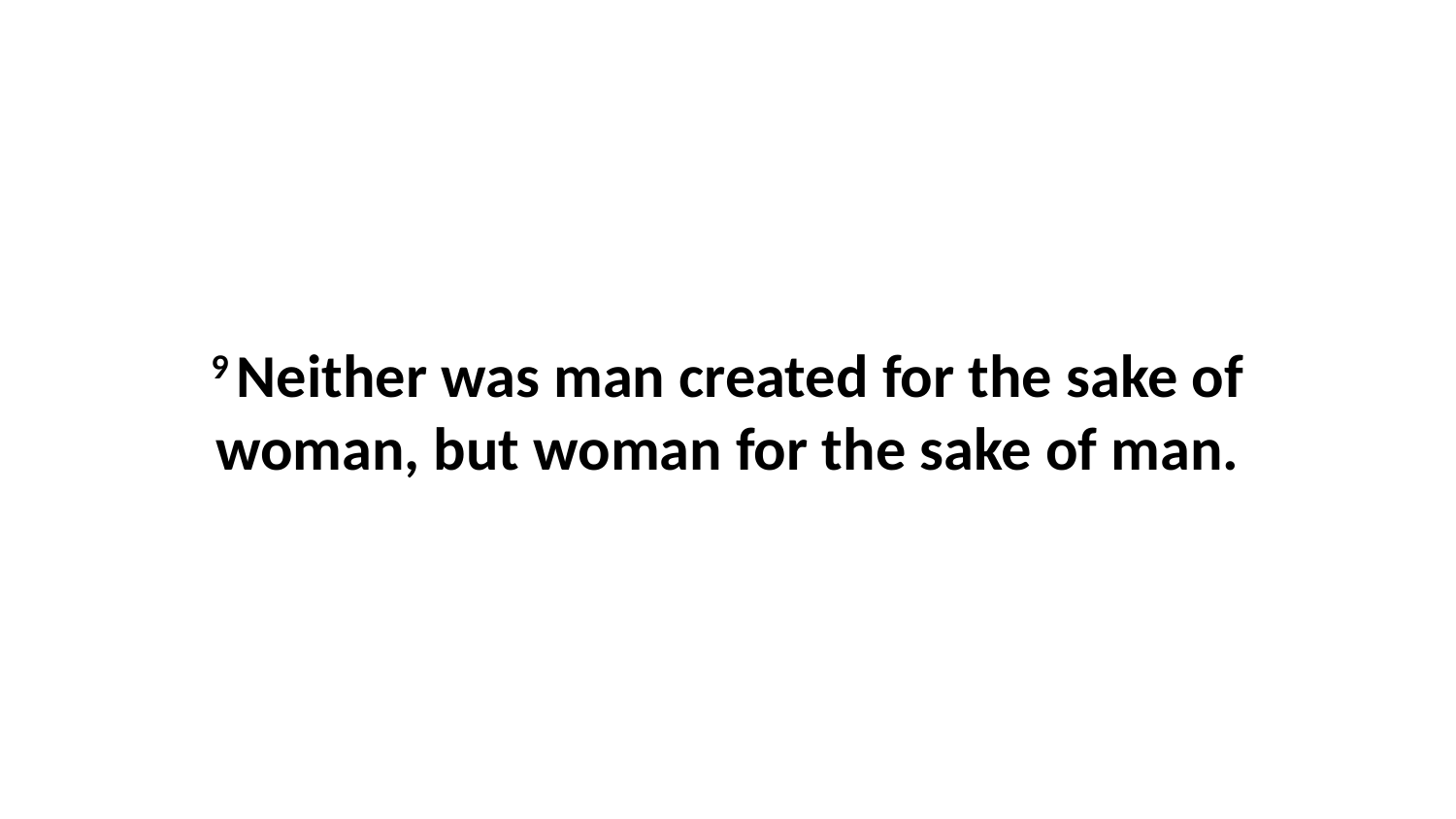

9 Neither was man created for the sake of woman, but woman for the sake of man.